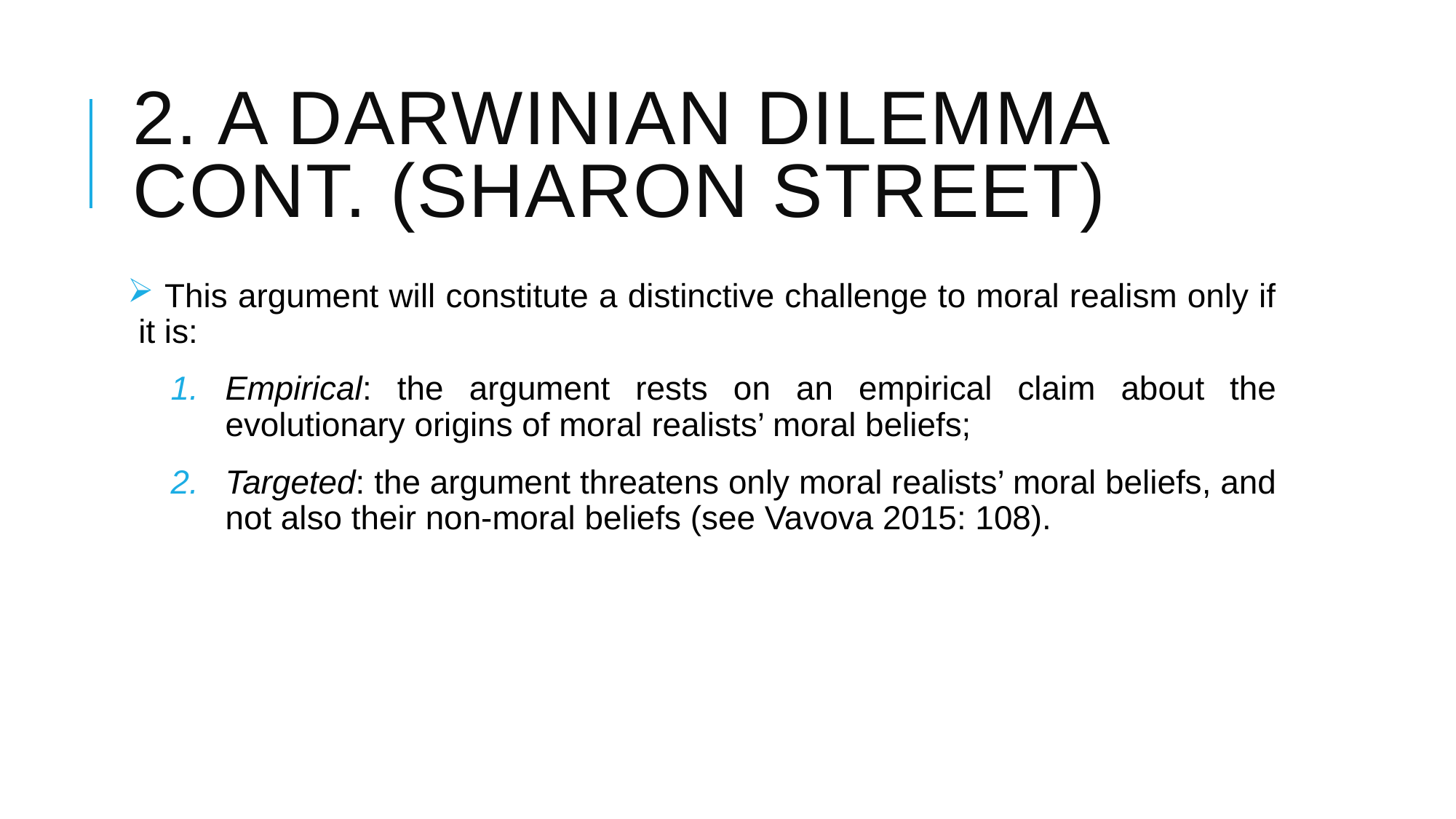

# 2. A Darwinian dilemma cont. (Sharon street)
 This argument will constitute a distinctive challenge to moral realism only if it is:
Empirical: the argument rests on an empirical claim about the evolutionary origins of moral realists’ moral beliefs;
Targeted: the argument threatens only moral realists’ moral beliefs, and not also their non-moral beliefs (see Vavova 2015: 108).